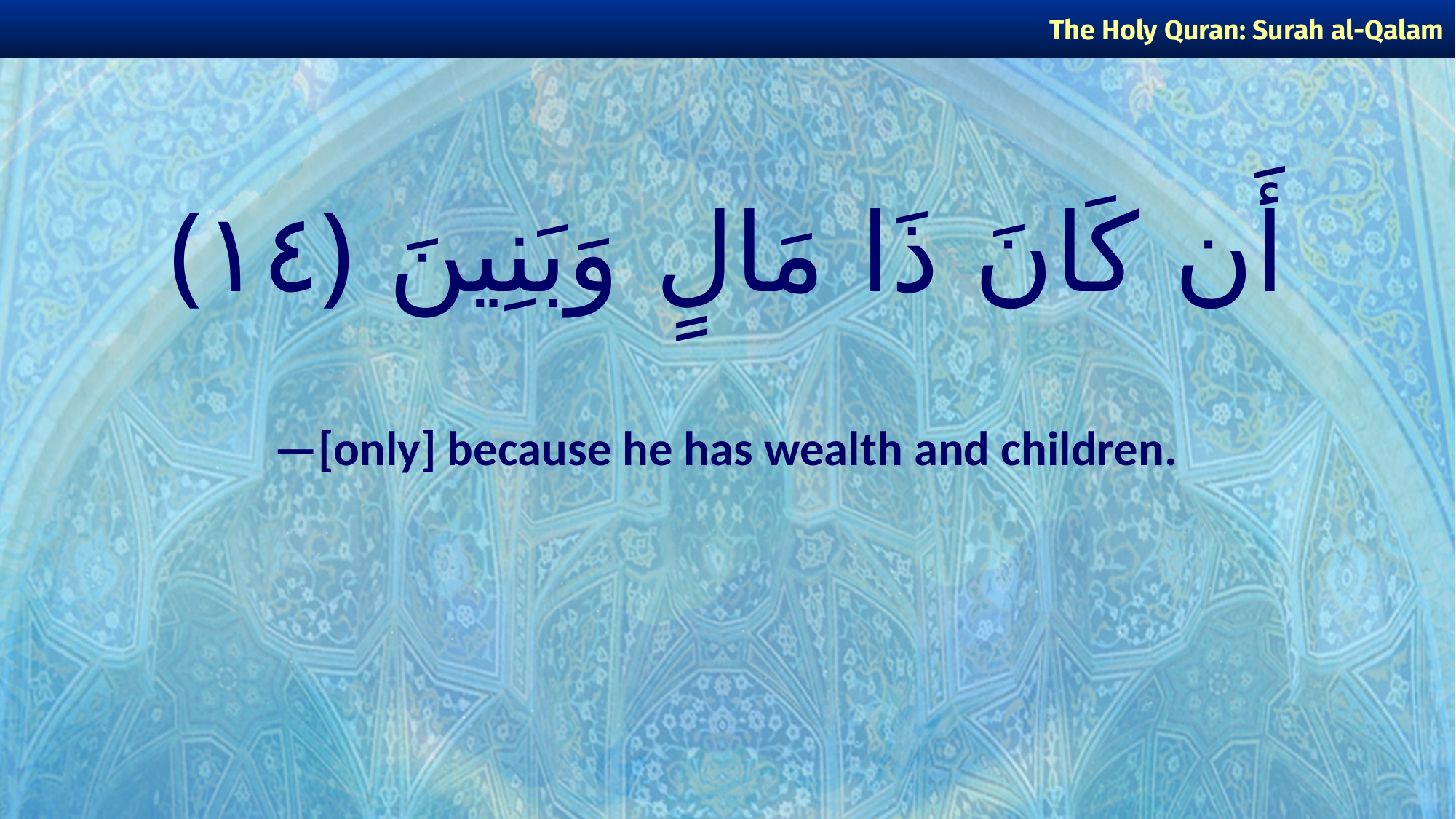

The Holy Quran: Surah al-Qalam
# أَن كَانَ ذَا مَالٍ وَبَنِينَ ﴿١٤﴾
—[only] because he has wealth and children.